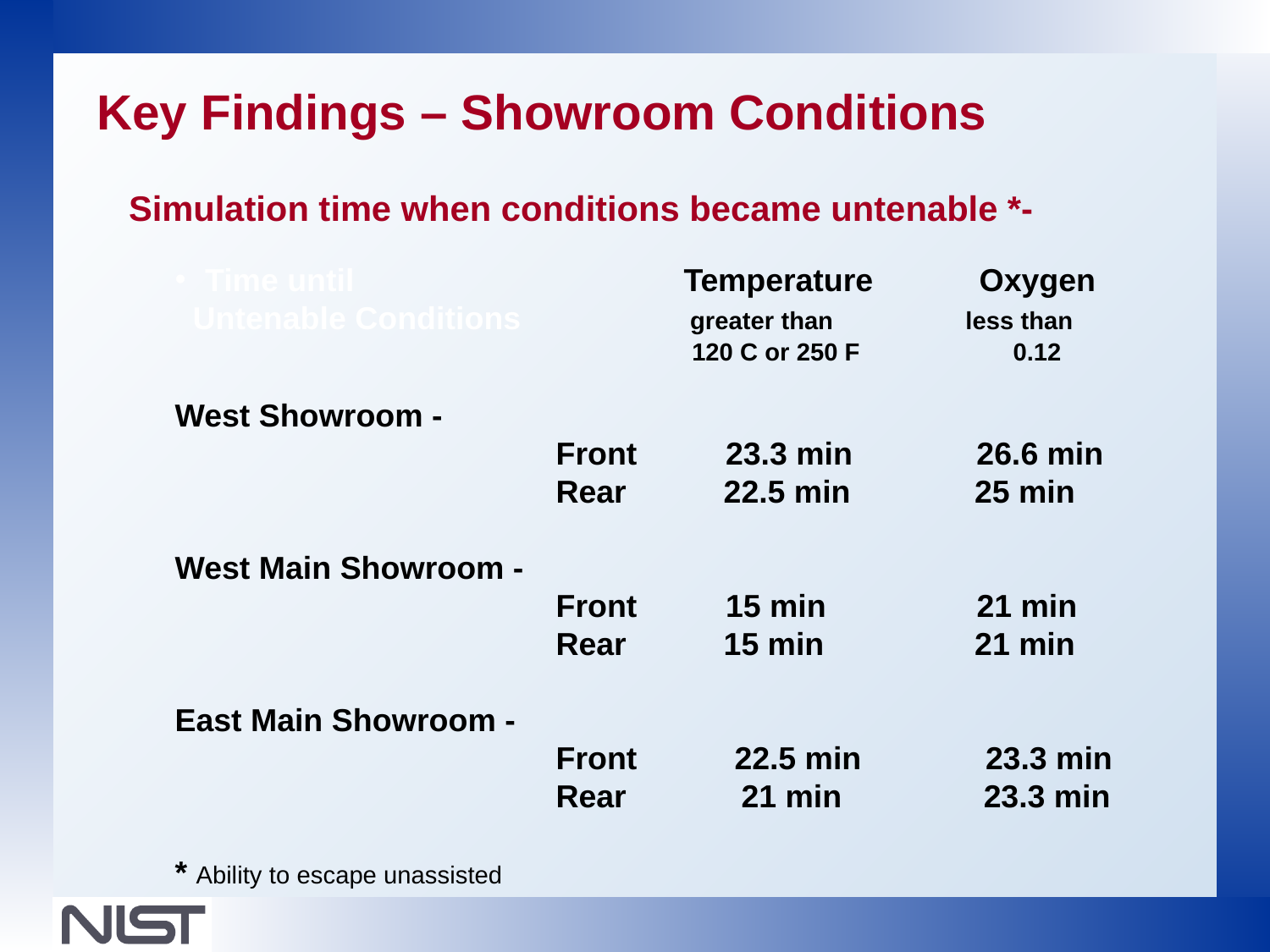

Key Findings – Showroom Conditions

Simulation time when conditions became untenable *-

Time until                                     Temperature            Oxygen
  Untenable Conditions                   greater than                   less than
                                                                          120 C or 250 F                      0.12

West Showroom -
			Front          23.3 min              26.6 min
			Rear           22.5 min              25 min

West Main Showroom -
			Front          15 min                 21 min
			Rear           15 min                 21 min

East Main Showroom -
			Front           22.5 min              23.3 min
			Rear             21 min                23.3 min

* Ability to escape unassisted